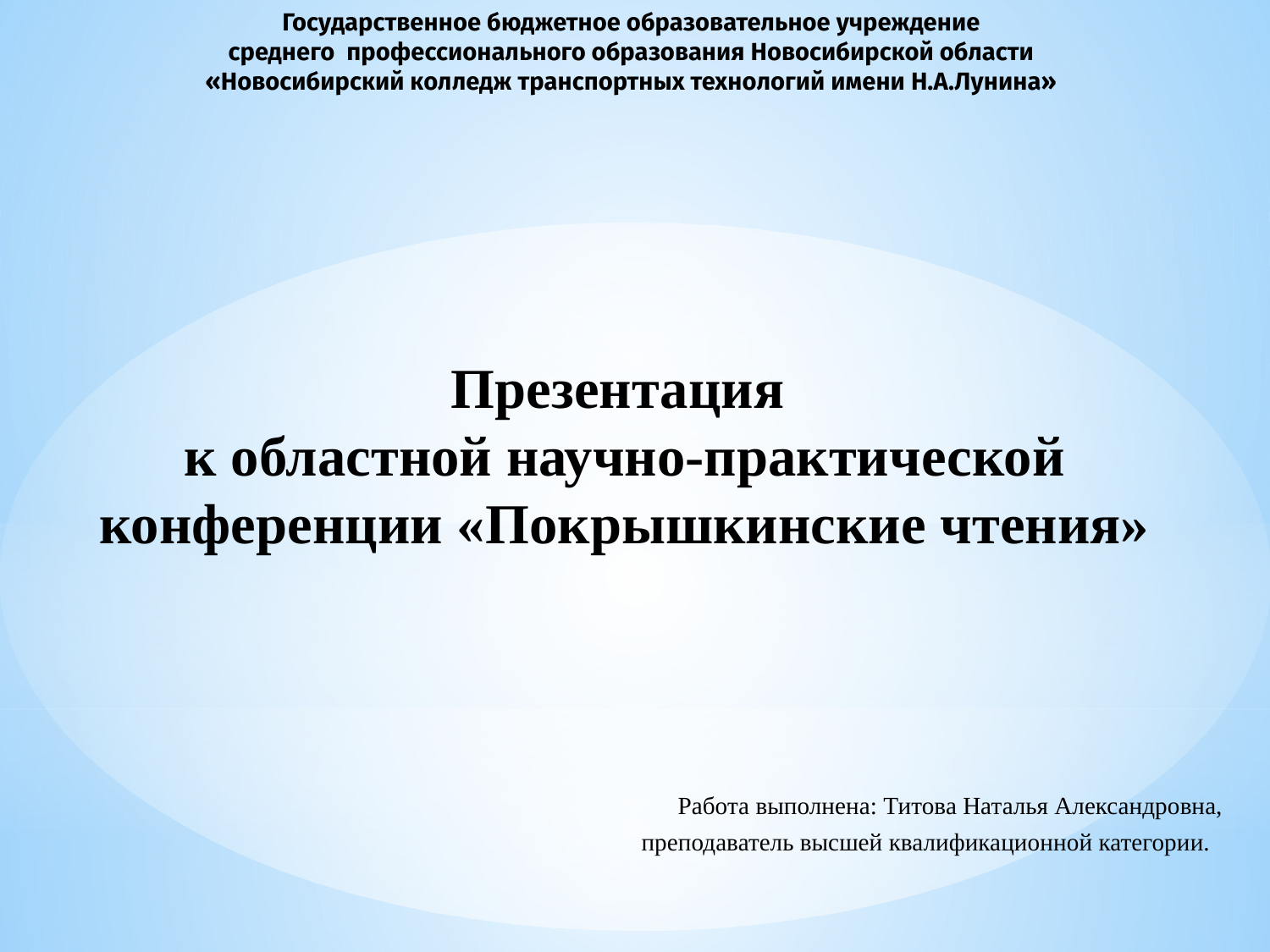

Государственное бюджетное образовательное учреждение
среднего  профессионального образования Новосибирской области
«Новосибирский колледж транспортных технологий имени Н.А.Лунина»
Презентация
к областной научно-практической конференции «Покрышкинские чтения»

                                       Работа выполнена: Титова Наталья Александровна, преподаватель высшей квалификационной категории.